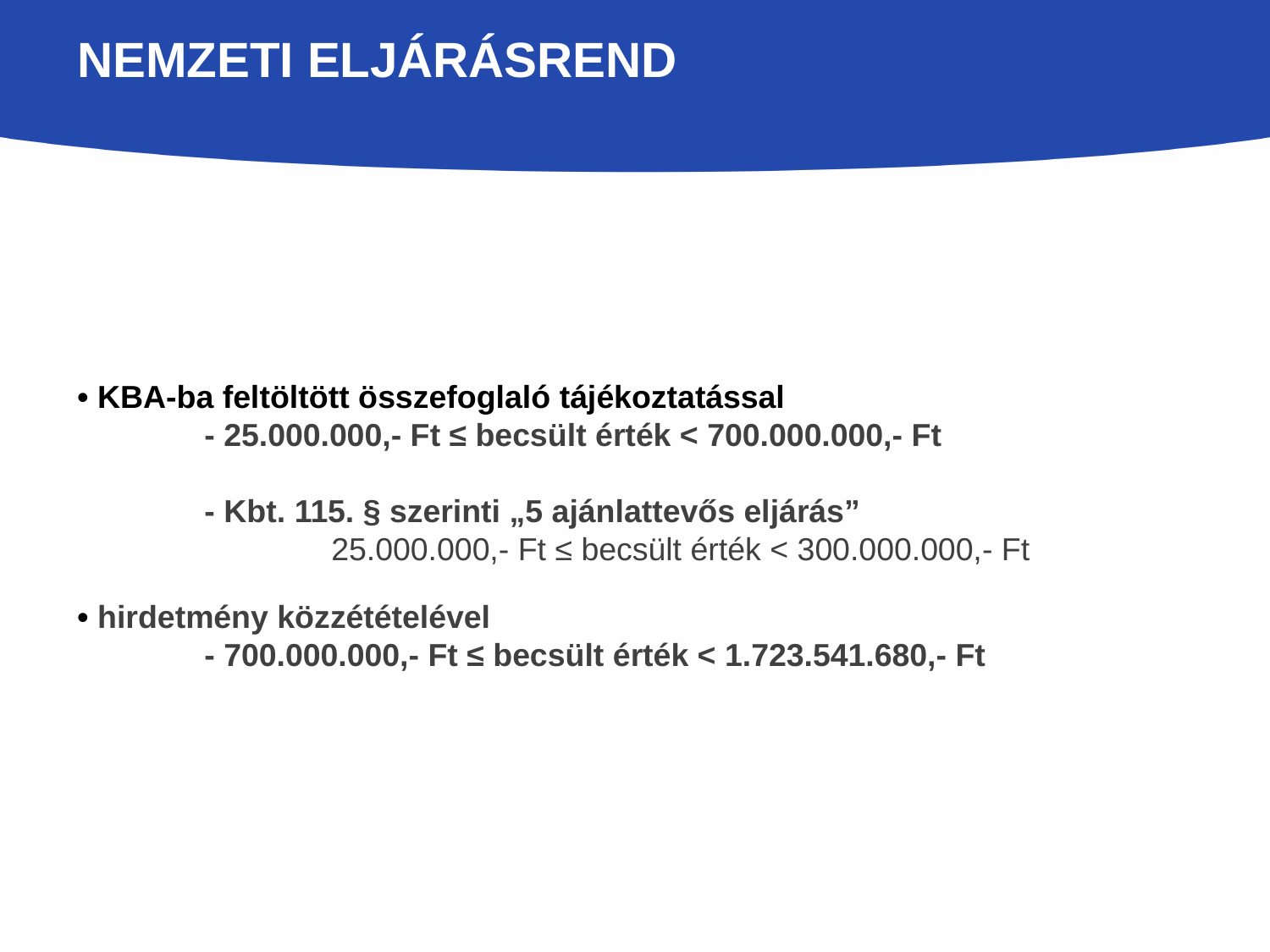

# Nemzeti eljárásrend

• KBA-ba feltöltött összefoglaló tájékoztatással
	- 25.000.000,- Ft ≤ becsült érték < 700.000.000,- Ft

	- Kbt. 115. § szerinti „5 ajánlattevős eljárás”
	 	25.000.000,- Ft ≤ becsült érték < 300.000.000,- Ft

• hirdetmény közzétételével
	- 700.000.000,- Ft ≤ becsült érték < 1.723.541.680,- Ft